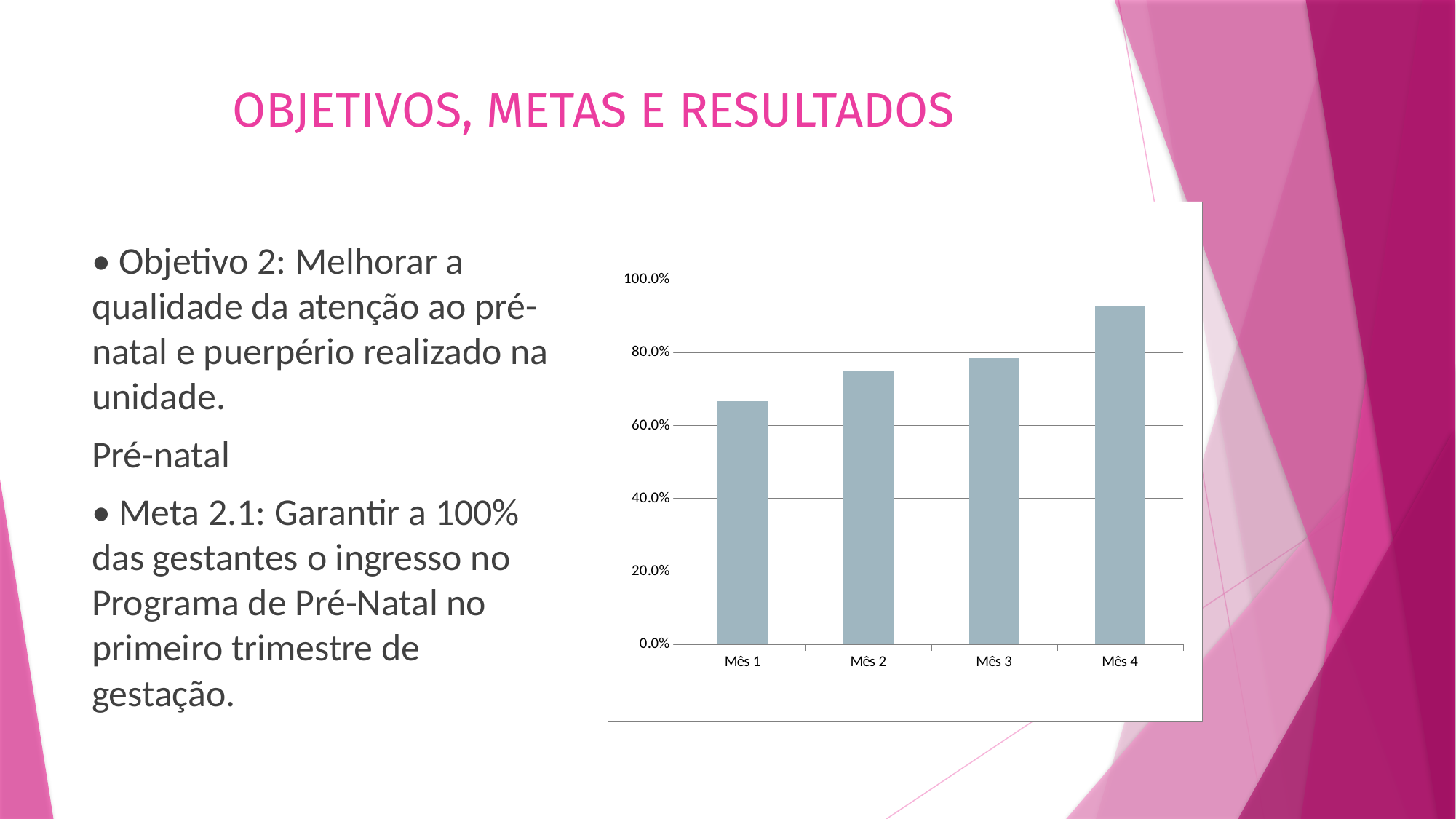

# OBJETIVOS, METAS E RESULTADOS

### Chart

| Category | Proporção de gestantes captadas no primeiro trimestre de gestação. |
|---|---|
| Mês 1 | 0.6666666666666666 |
| Mês 2 | 0.7500000000000052 |
| Mês 3 | 0.7857142857142856 |
| Mês 4 | 0.9285714285714286 |
• Objetivo 2: Melhorar a qualidade da atenção ao pré-natal e puerpério realizado na unidade.
Pré-natal
• Meta 2.1: Garantir a 100% das gestantes o ingresso no Programa de Pré-Natal no primeiro trimestre de gestação.